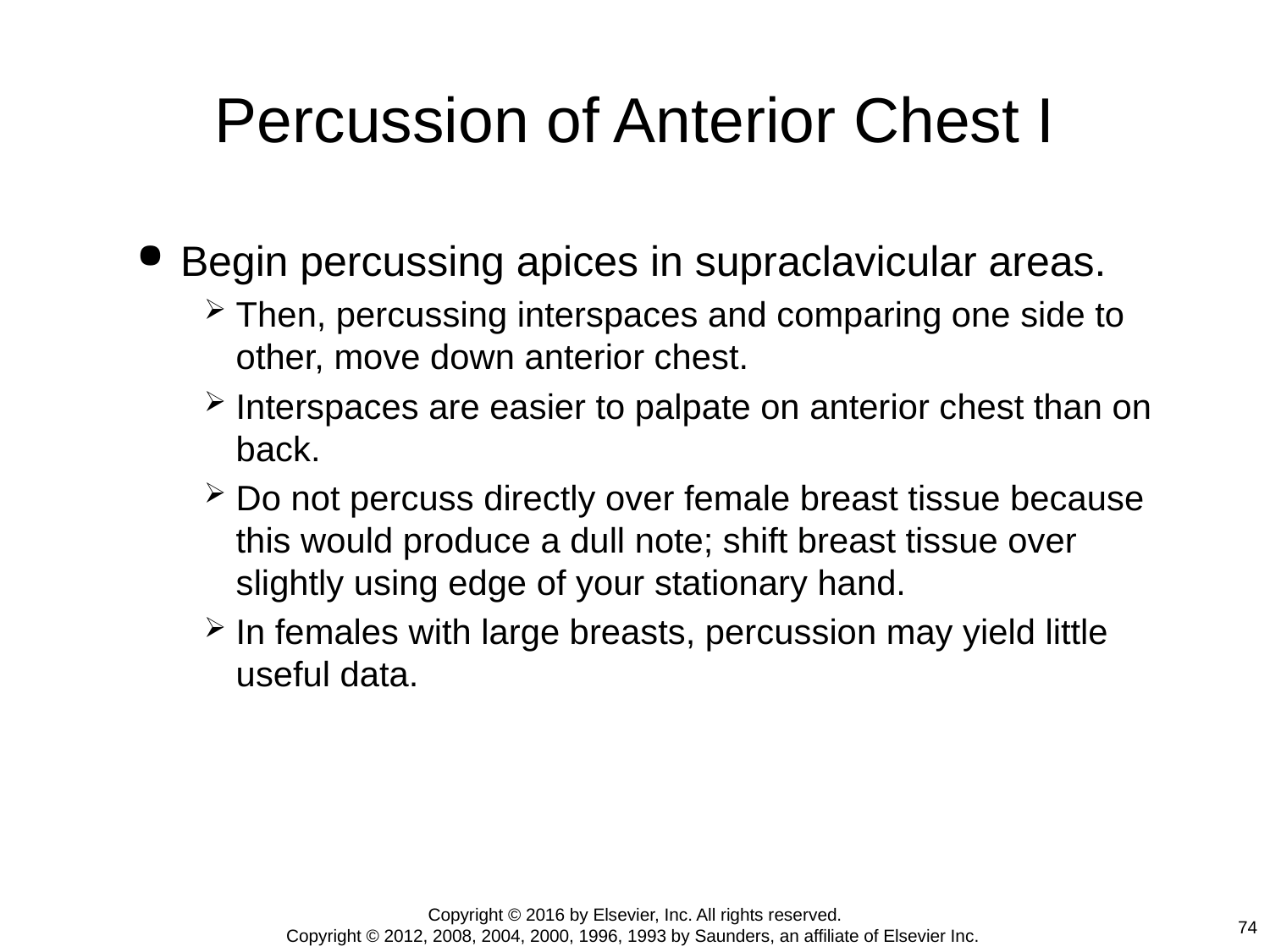

# Percussion of Anterior Chest I
Begin percussing apices in supraclavicular areas.
Then, percussing interspaces and comparing one side to other, move down anterior chest.
Interspaces are easier to palpate on anterior chest than on back.
Do not percuss directly over female breast tissue because this would produce a dull note; shift breast tissue over slightly using edge of your stationary hand.
In females with large breasts, percussion may yield little useful data.

Copyright © 2016 by Elsevier, Inc. All rights reserved.
Copyright © 2012, 2008, 2004, 2000, 1996, 1993 by Saunders, an affiliate of Elsevier Inc.
74